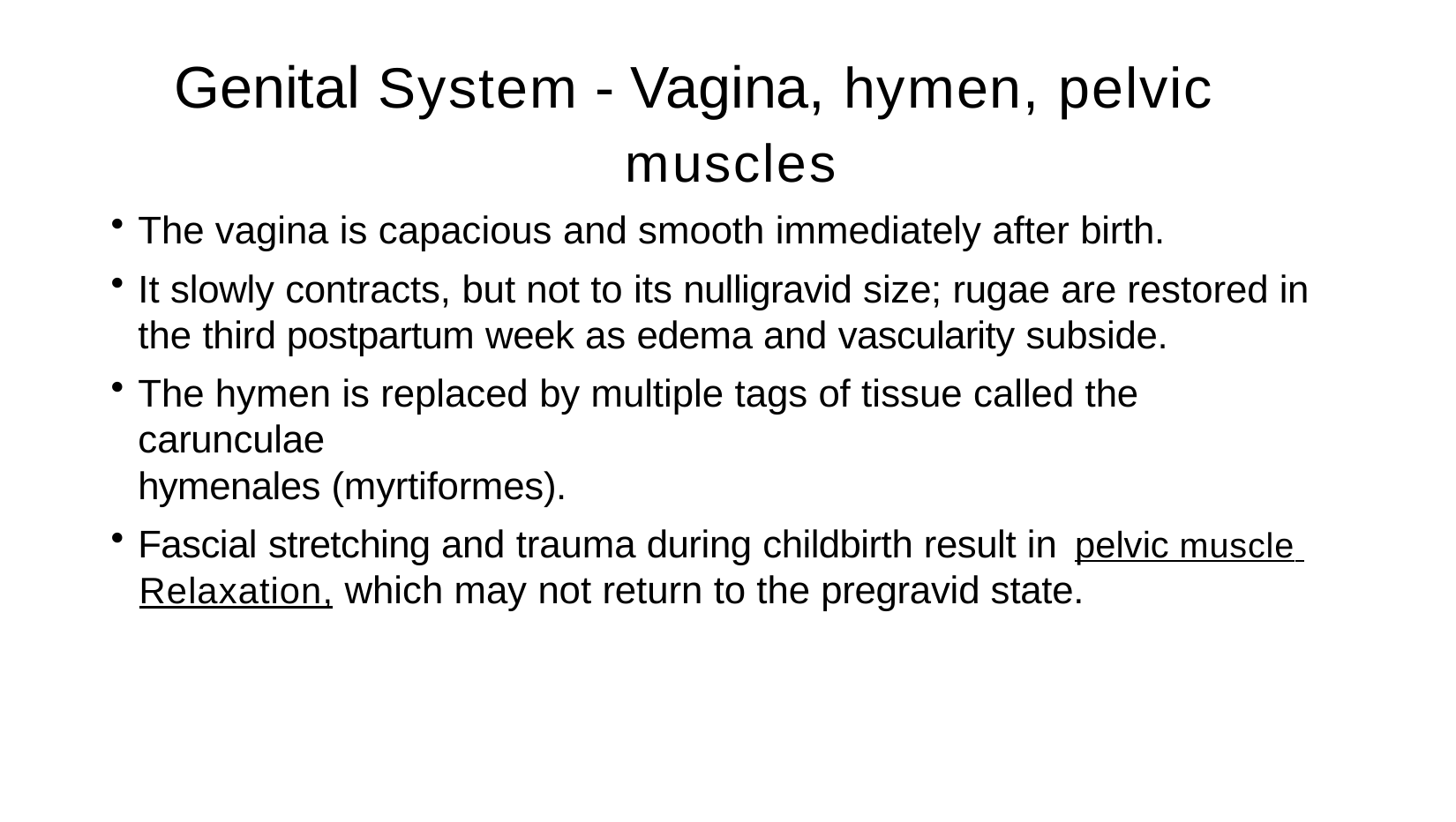

# Genital System - Vagina, hymen, pelvic
muscles
The vagina is capacious and smooth immediately after birth.
It slowly contracts, but not to its nulligravid size; rugae are restored in
the third postpartum week as edema and vascularity subside.
The hymen is replaced by multiple tags of tissue called the carunculae
hymenales (myrtiformes).
Fascial stretching and trauma during childbirth result in pelvic muscle
Relaxation, which may not return to the pregravid state.